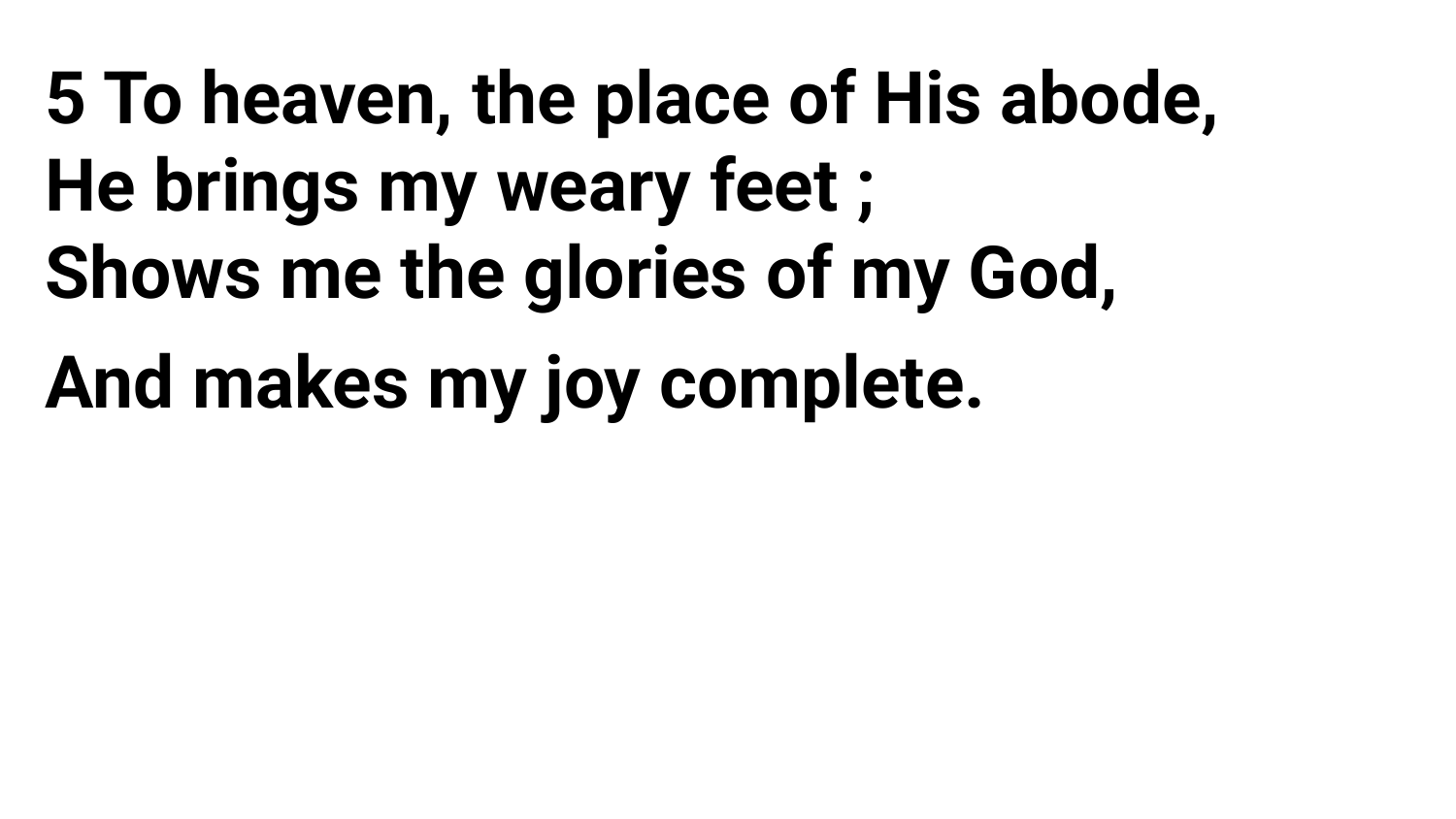

5 To heaven, the place of His abode,
He brings my weary feet ;
Shows me the glories of my God,
And makes my joy complete.